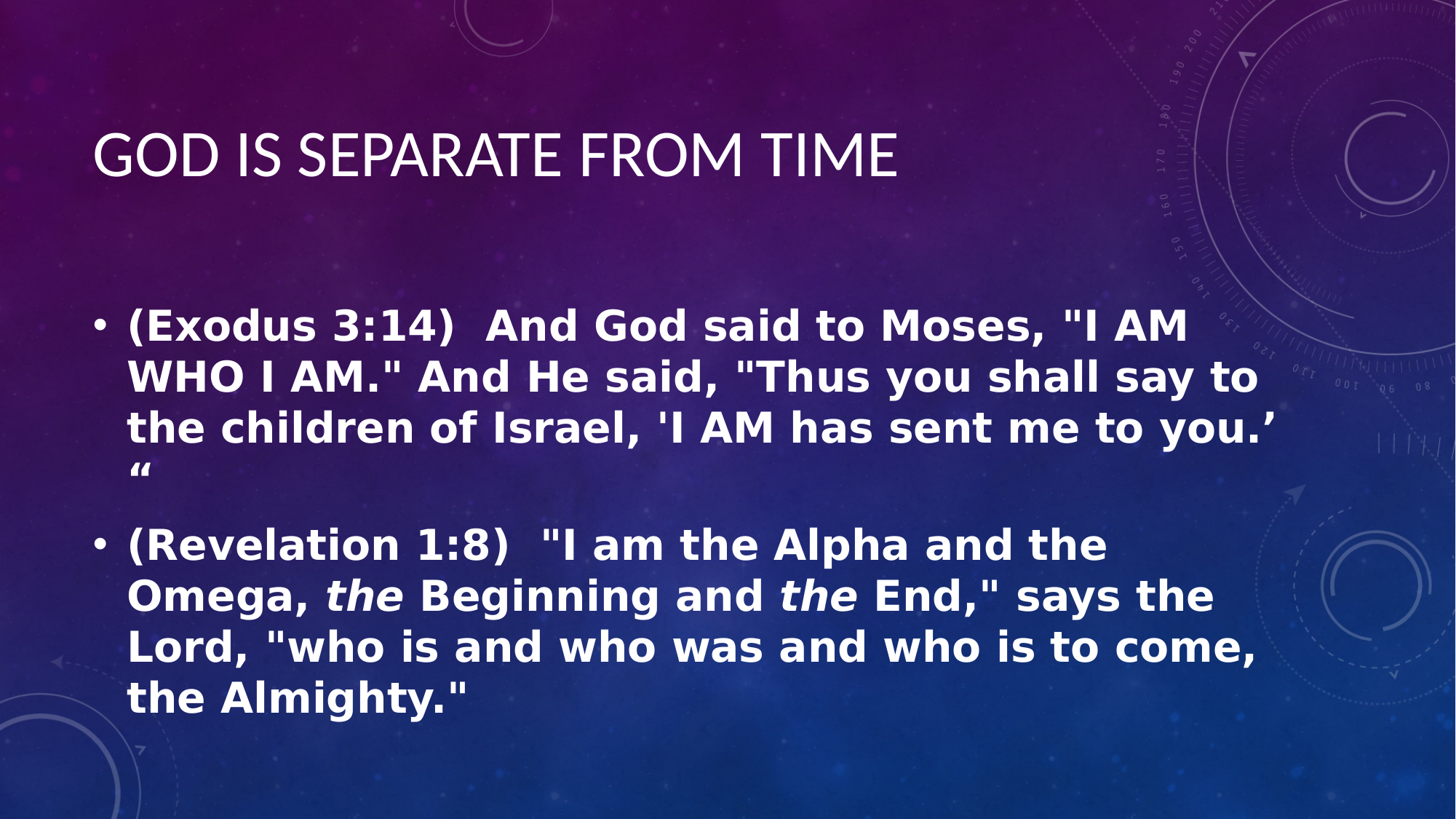

# God is separate from time
(Exodus 3:14)  And God said to Moses, "I AM WHO I AM." And He said, "Thus you shall say to the children of Israel, 'I AM has sent me to you.’ “
(Revelation 1:8)  "I am the Alpha and the Omega, the Beginning and the End," says the Lord, "who is and who was and who is to come, the Almighty."